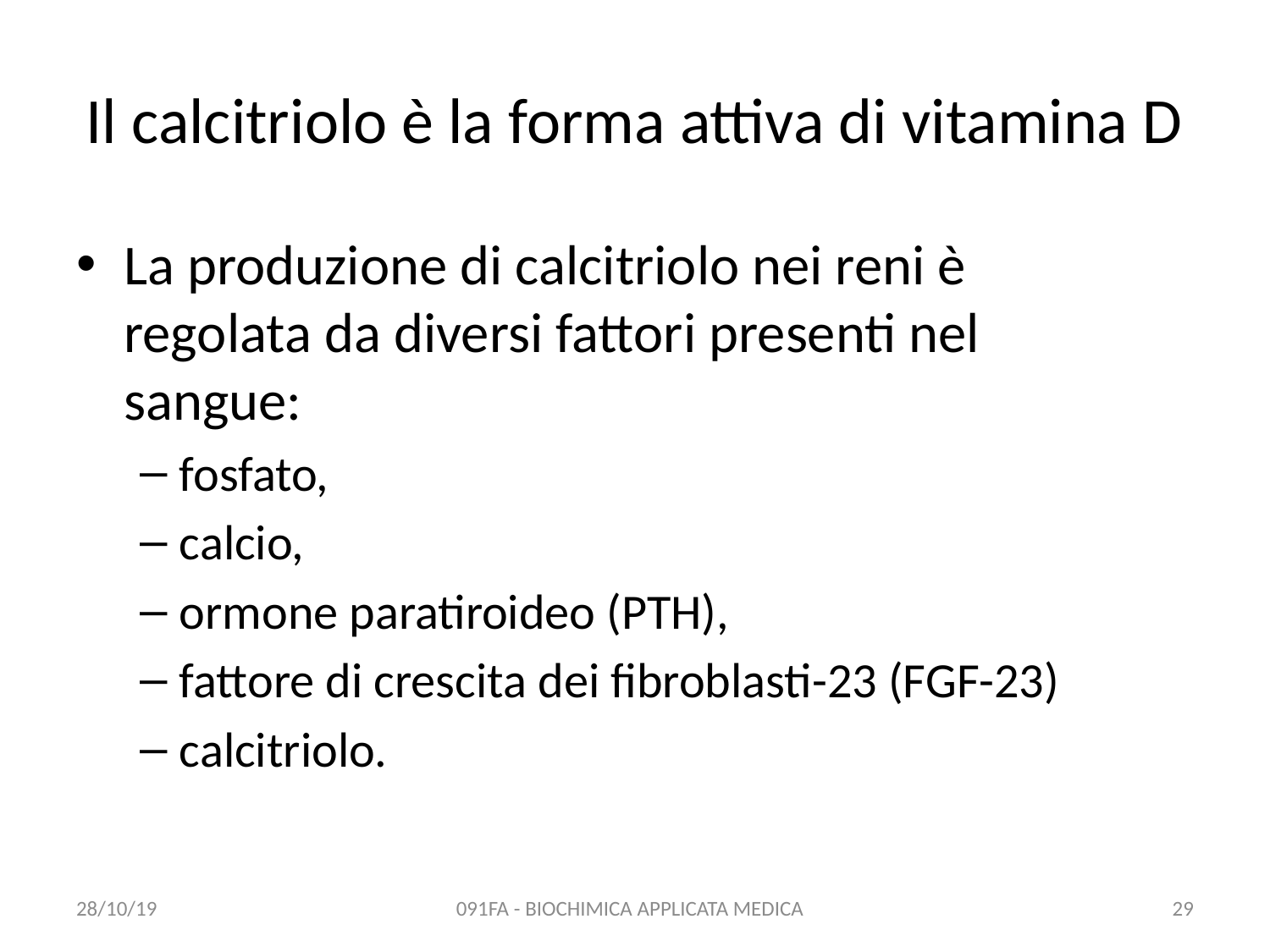

# Il calcitriolo è la forma attiva di vitamina D
La produzione di calcitriolo nei reni è regolata da diversi fattori presenti nel sangue:
fosfato,
calcio,
ormone paratiroideo (PTH),
fattore di crescita dei fibroblasti-23 (FGF-23)
calcitriolo.
28/10/19
091FA - BIOCHIMICA APPLICATA MEDICA
29